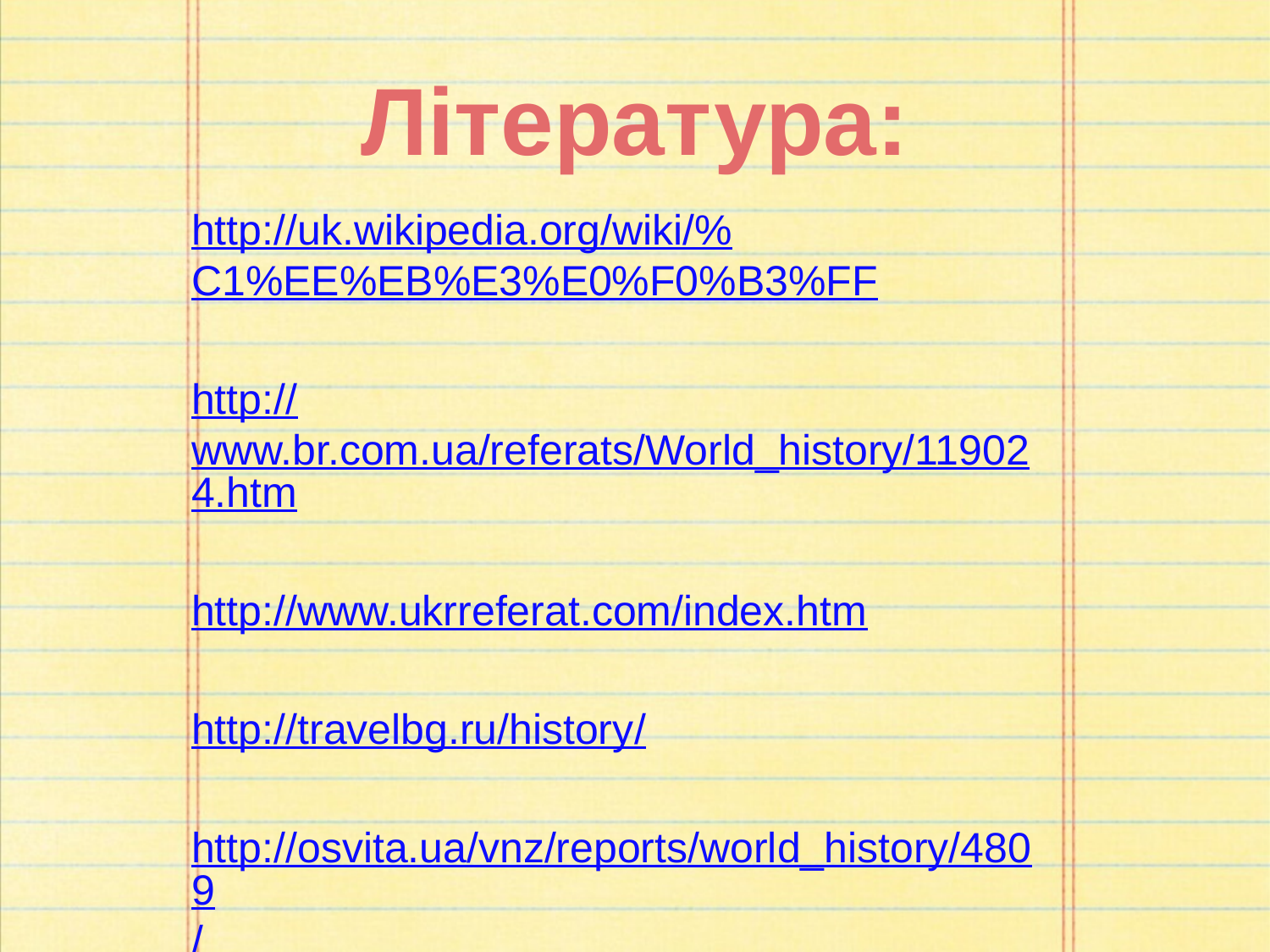

# Література:
http://uk.wikipedia.org/wiki/%C1%EE%EB%E3%E0%F0%B3%FF

http://www.br.com.ua/referats/World_history/119024.htm

http://www.ukrreferat.com/index.htm

http://travelbg.ru/history/

http://osvita.ua/vnz/reports/world_history/4809/